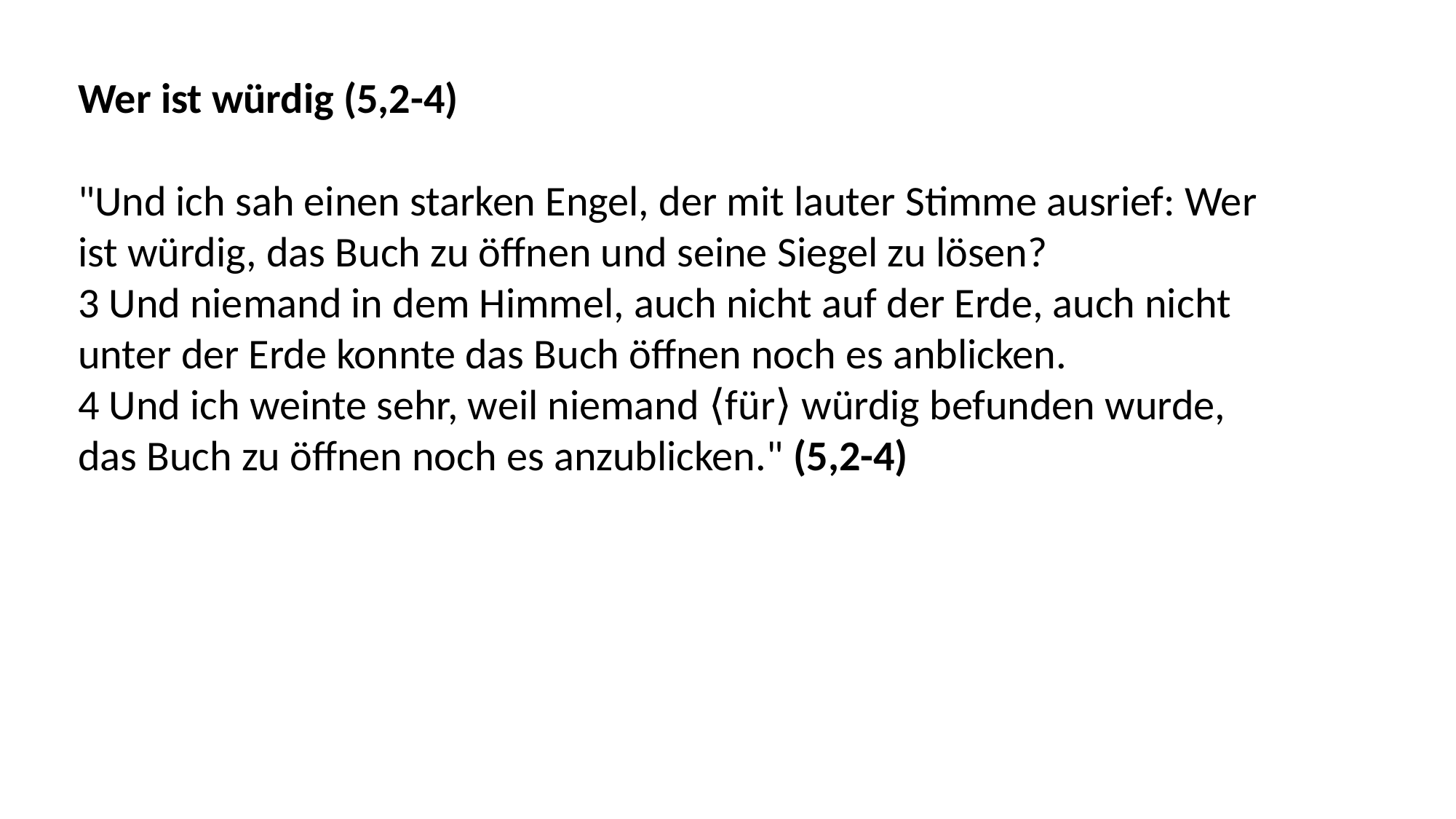

Wer ist würdig (5,2-4)
"Und ich sah einen starken Engel, der mit lauter Stimme ausrief: Wer ist würdig, das Buch zu öffnen und seine Siegel zu lösen?
3 Und niemand in dem Himmel, auch nicht auf der Erde, auch nicht unter der Erde konnte das Buch öffnen noch es anblicken.
4 Und ich weinte sehr, weil niemand ⟨für⟩ würdig befunden wurde, das Buch zu öffnen noch es anzublicken." (5,2-4)